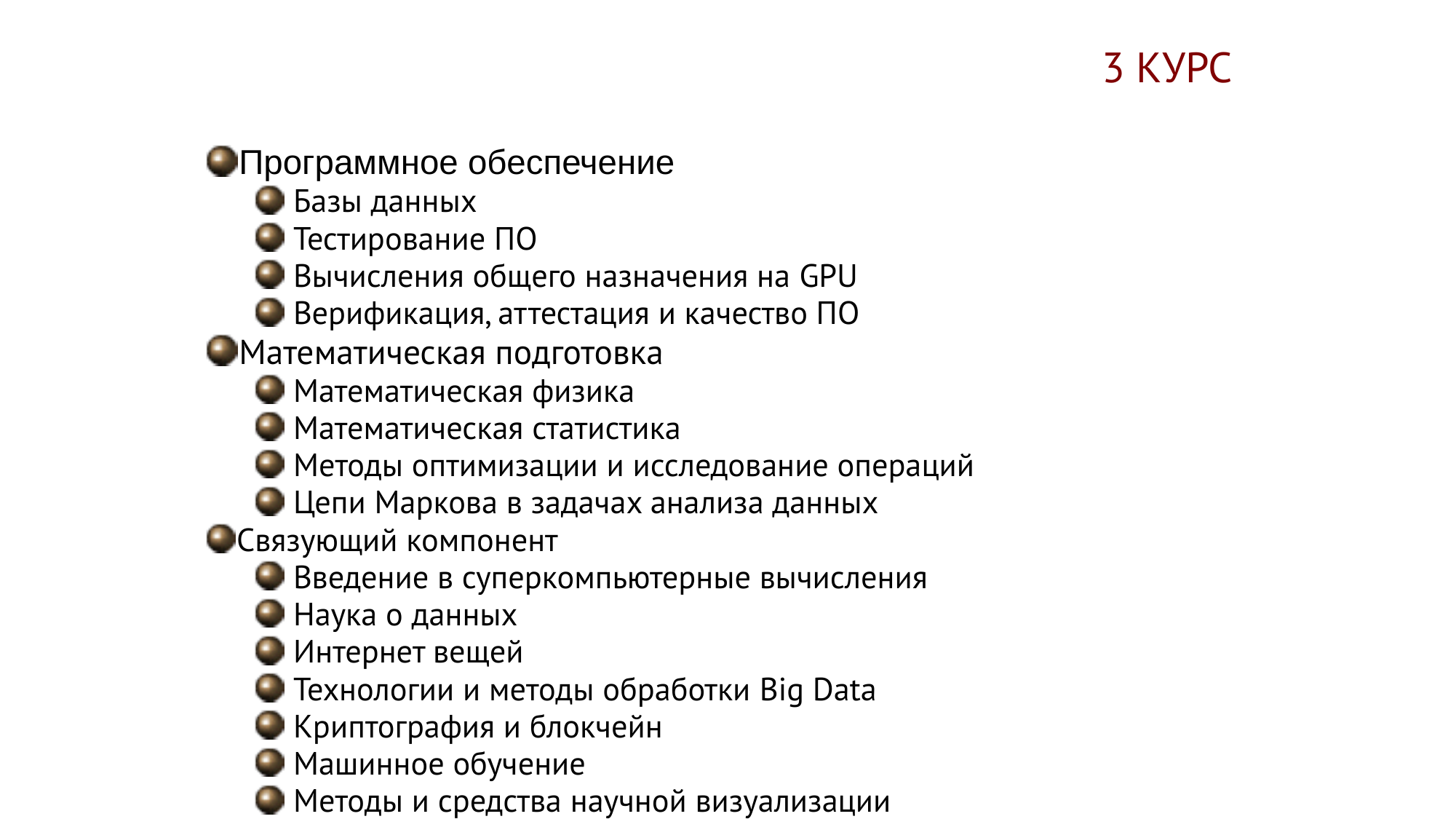

3 КУРС
 Программное обеспечение
 Базы данных
 Тестирование ПО
 Вычисления общего назначения на GPU
 Верификация, аттестация и качество ПО
 Математическая подготовка
 Математическая физика
 Математическая статистика
 Методы оптимизации и исследование операций
 Цепи Маркова в задачах анализа данных
 Связующий компонент
 Введение в суперкомпьютерные вычисления
 Наука о данных
 Интернет вещей
 Технологии и методы обработки Big Data
 Криптография и блокчейн
 Машинное обучение
 Методы и средства научной визуализации